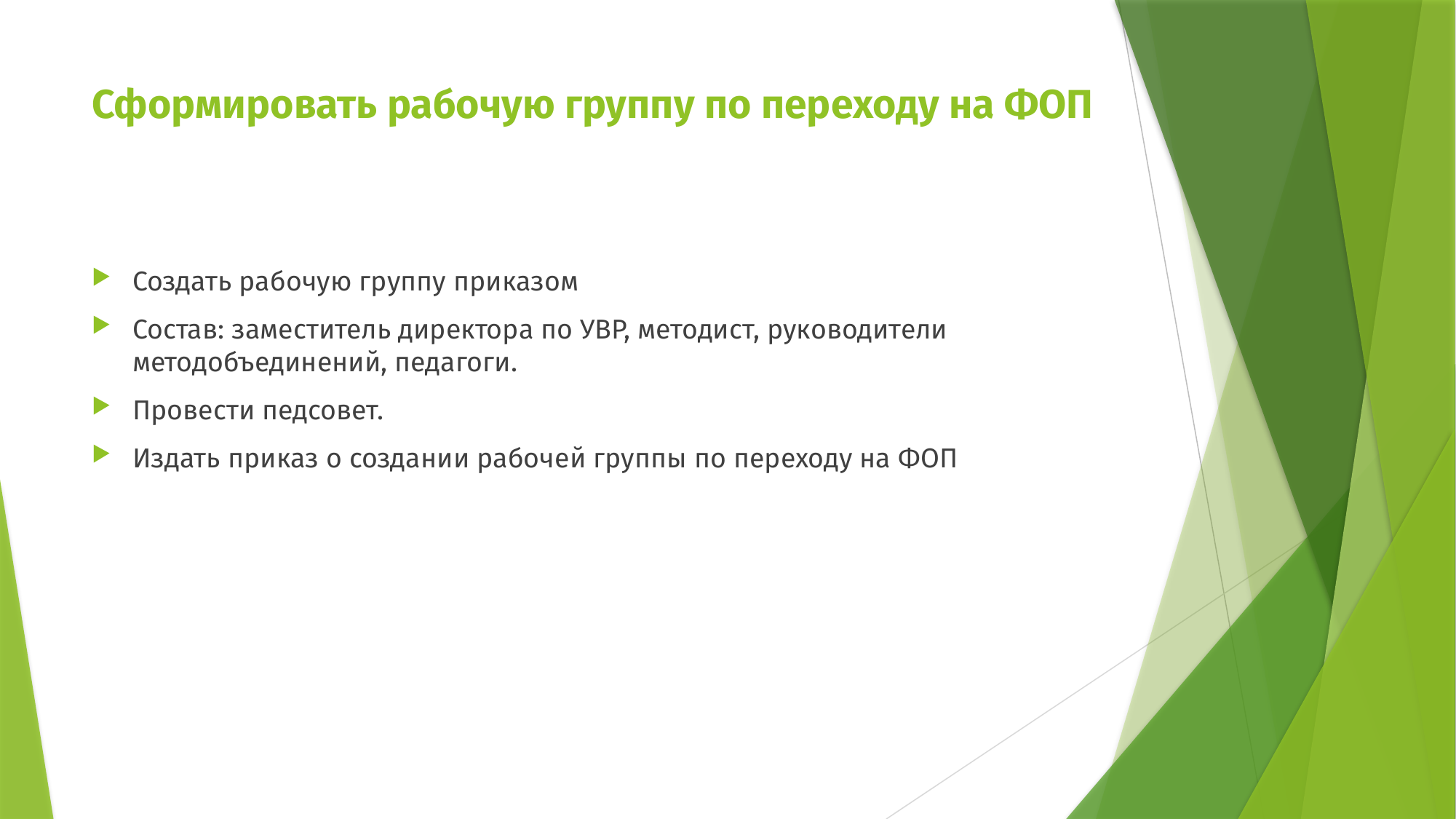

# Сформировать рабочую группу по переходу на ФОП
Создать рабочую группу приказом
Состав: заместитель директора по УВР, методист, руководители методобъединений, педагоги.
Провести педсовет.
Издать приказ о создании рабочей группы по переходу на ФОП